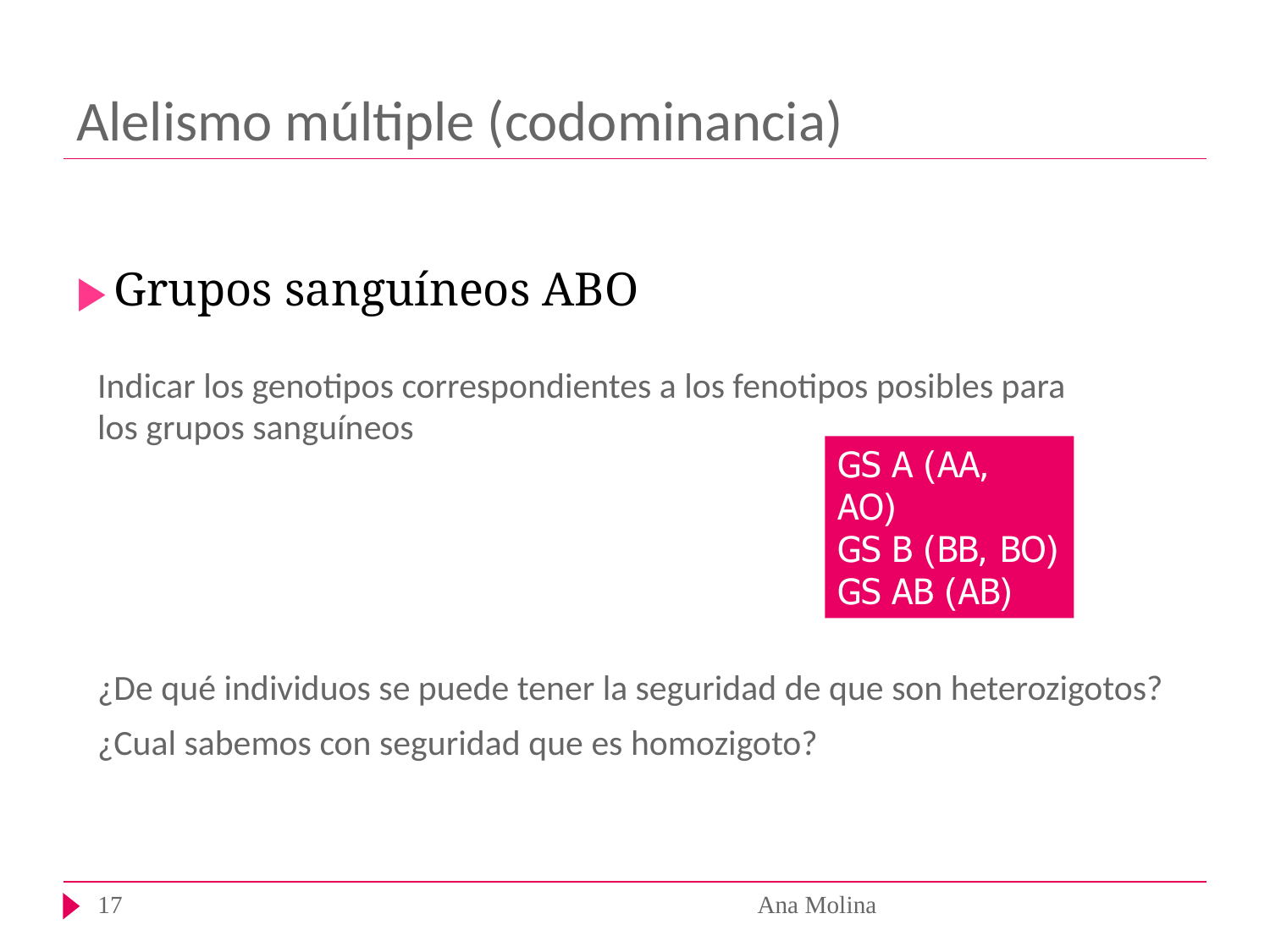

# Alelismo múltiple (codominancia)
Grupos sanguíneos ABO
Indicar los genotipos correspondientes a los fenotipos posibles para los grupos sanguíneos
GS A (AA, AO)
GS B (BB, BO)
GS AB (AB)
GS 0 (00)
¿De qué individuos se puede tener la seguridad de que son heterozigotos?
¿Cual sabemos con seguridad que es homozigoto?
17
Ana Molina